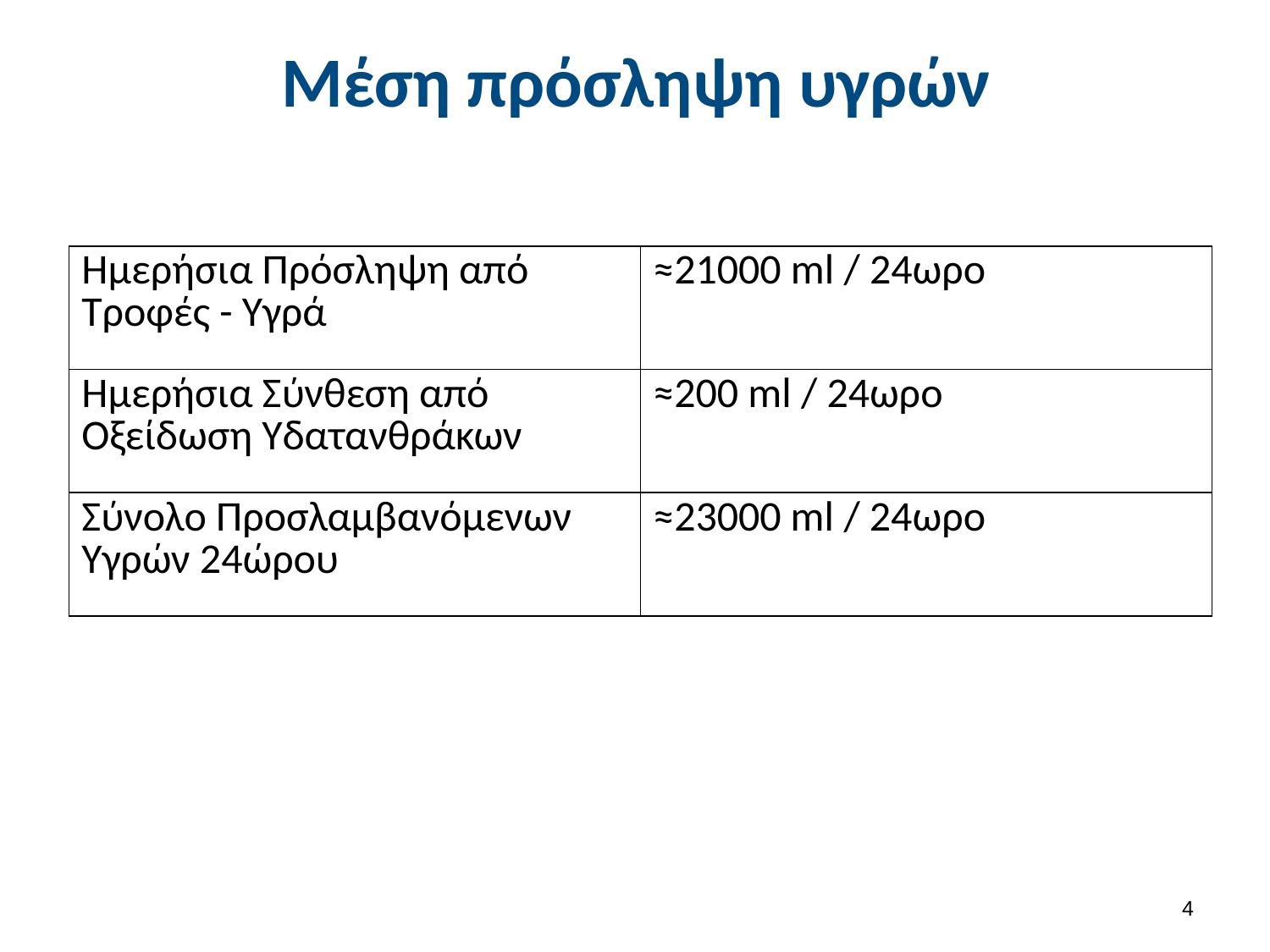

# Μέση πρόσληψη υγρών
| Ημερήσια Πρόσληψη από Τροφές - Υγρά | ≈21000 ml / 24ωρο |
| --- | --- |
| Ημερήσια Σύνθεση από Οξείδωση Υδατανθράκων | ≈200 ml / 24ωρο |
| Σύνολο Προσλαμβανόμενων Υγρών 24ώρου | ≈23000 ml / 24ωρο |
4